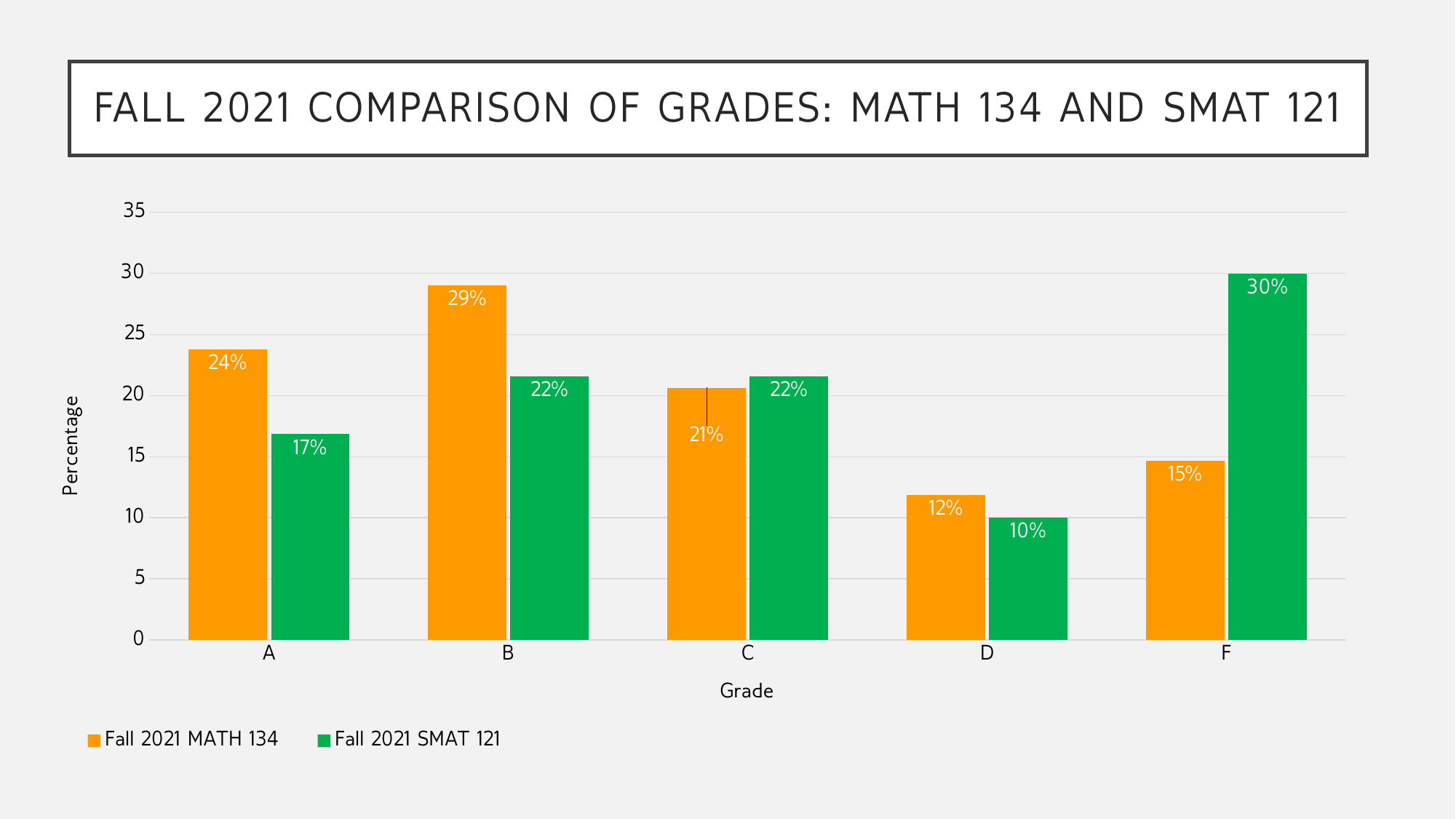

# Fall 2021 Comparison of Grades: Math 134 and sMat 121

### Chart

| Category | Fall 2021 | Fall 2021 |
|---|---|---|
| A | 23.776223776223777 | 16.842105263157894 |
| B | 29.02097902097902 | 21.578947368421055 |
| C | 20.62937062937063 | 21.578947368421055 |
| D | 11.888111888111888 | 10.0 |
| F | 14.685314685314685 | 30.0 |